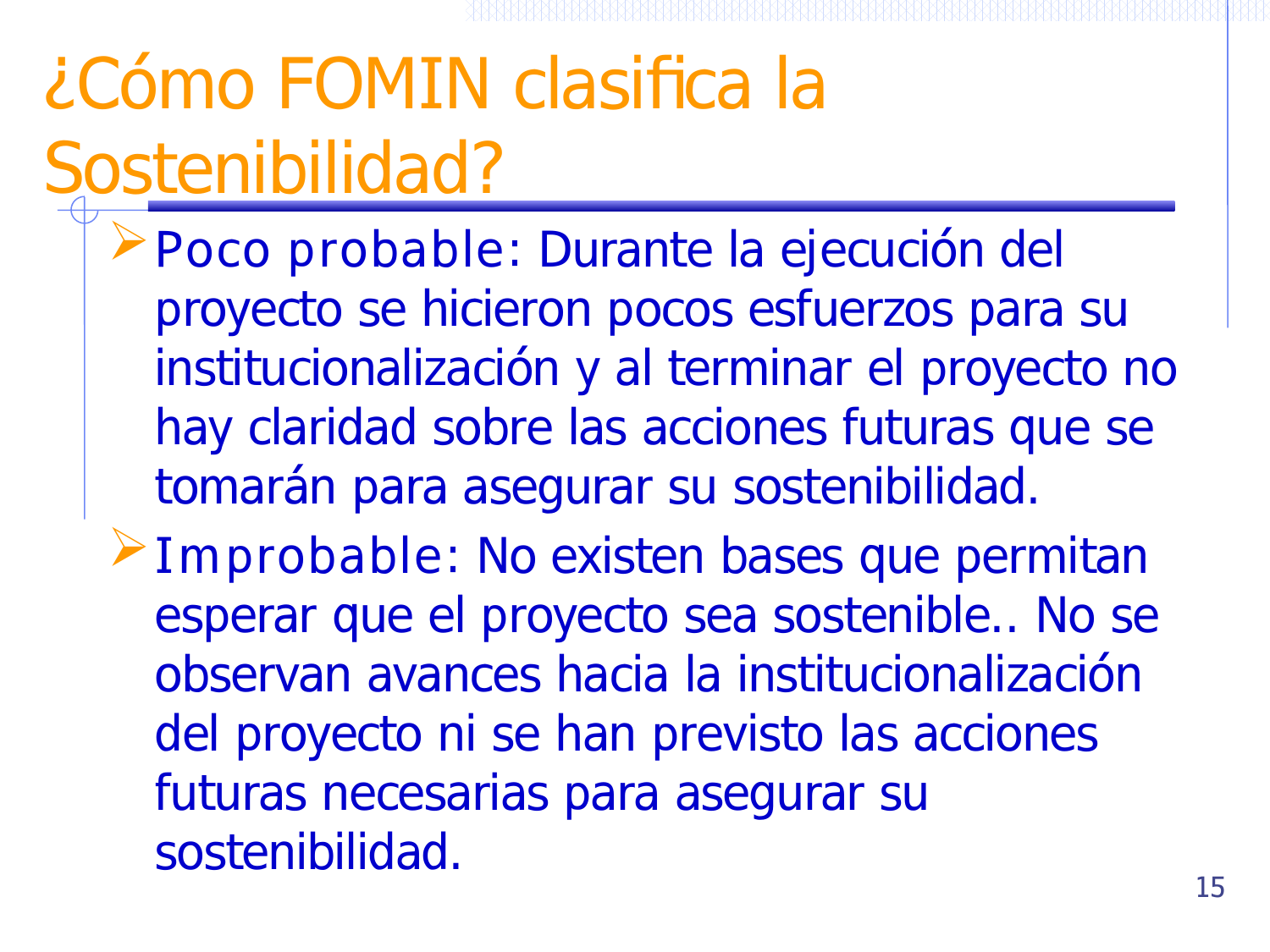

¿Cómo FOMIN clasifica la Sostenibilidad?

Poco probable: Durante la ejecución del proyecto se hicieron pocos esfuerzos para su institucionalización y al terminar el proyecto no hay claridad sobre las acciones futuras que se tomarán para asegurar su sostenibilidad.
Improbable: No existen bases que permitan esperar que el proyecto sea sostenible.. No se observan avances hacia la institucionalización del proyecto ni se han previsto las acciones futuras necesarias para asegurar su sostenibilidad.

15